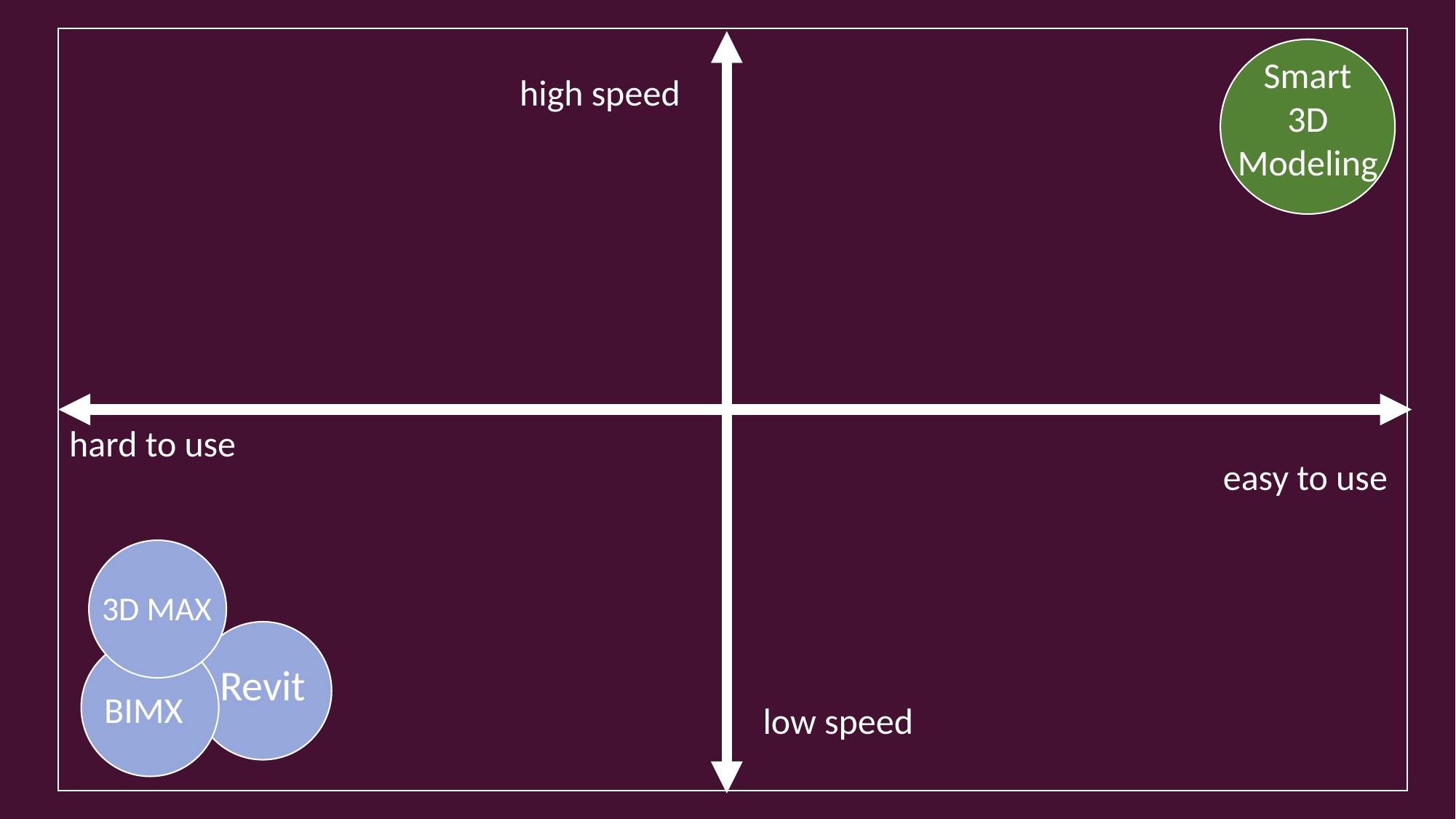

Smart
3D
Modeling
high speed
hard to use
easy to use

3D MAX

Revit
BIMX
low speed